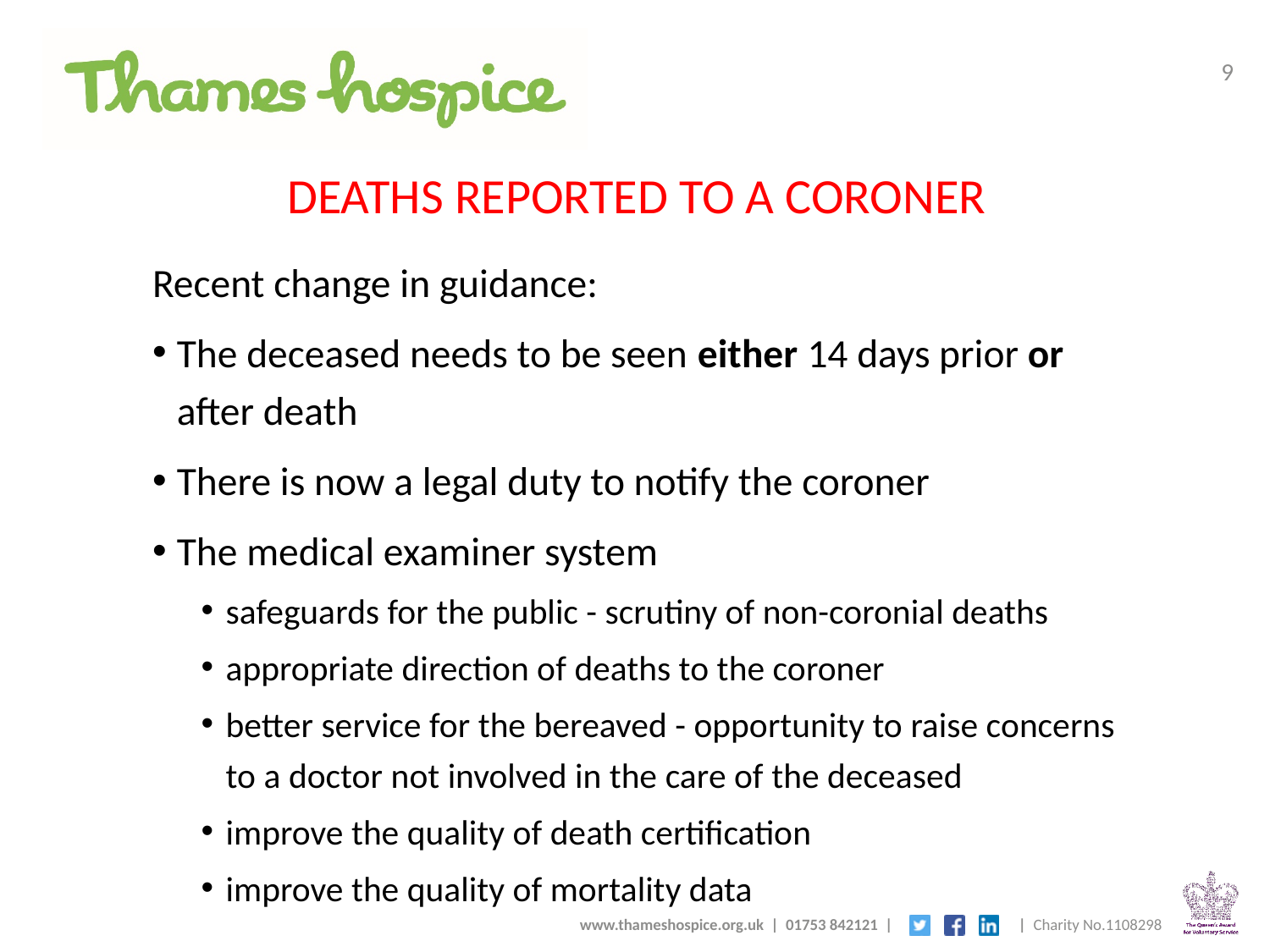

9
DEATHS REPORTED TO A CORONER
Recent change in guidance:
The deceased needs to be seen either 14 days prior or after death
There is now a legal duty to notify the coroner
The medical examiner system
safeguards for the public - scrutiny of non-coronial deaths
appropriate direction of deaths to the coroner
better service for the bereaved - opportunity to raise concerns to a doctor not involved in the care of the deceased
improve the quality of death certification
improve the quality of mortality data